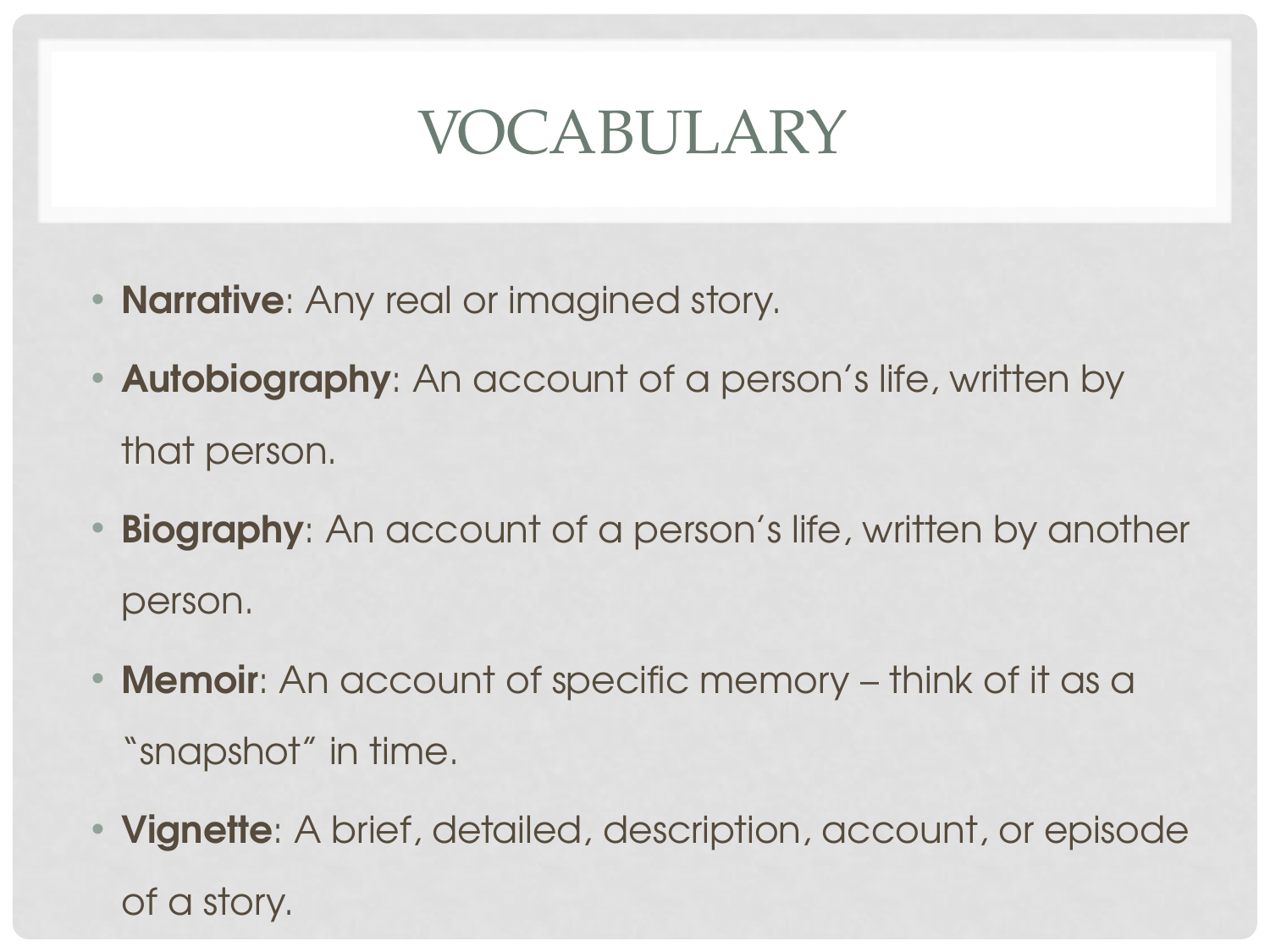

# VOCABULARY
Narrative: Any real or imagined story.
Autobiography: An account of a person’s life, written by that person.
Biography: An account of a person’s life, written by another person.
Memoir: An account of specific memory – think of it as a “snapshot” in time.
Vignette: A brief, detailed, description, account, or episode of a story.